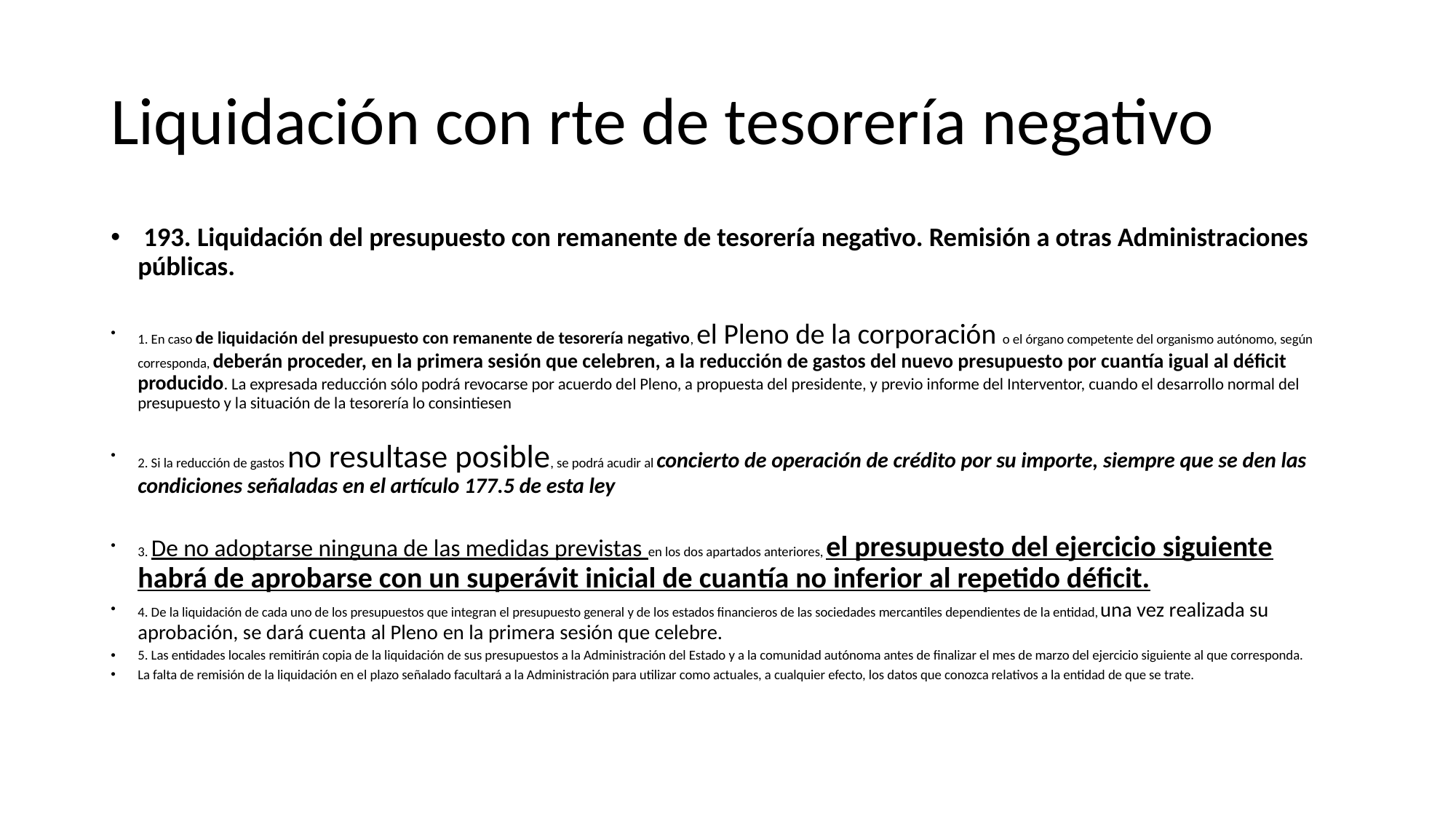

# Liquidación con rte de tesorería negativo
 193. Liquidación del presupuesto con remanente de tesorería negativo. Remisión a otras Administraciones públicas.

1. En caso de liquidación del presupuesto con remanente de tesorería negativo, el Pleno de la corporación o el órgano competente del organismo autónomo, según corresponda, deberán proceder, en la primera sesión que celebren, a la reducción de gastos del nuevo presupuesto por cuantía igual al déficit producido. La expresada reducción sólo podrá revocarse por acuerdo del Pleno, a propuesta del presidente, y previo informe del Interventor, cuando el desarrollo normal del presupuesto y la situación de la tesorería lo consintiesen

2. Si la reducción de gastos no resultase posible, se podrá acudir al concierto de operación de crédito por su importe, siempre que se den las condiciones señaladas en el artículo 177.5 de esta ley

3. De no adoptarse ninguna de las medidas previstas en los dos apartados anteriores, el presupuesto del ejercicio siguiente habrá de aprobarse con un superávit inicial de cuantía no inferior al repetido déficit.
4. De la liquidación de cada uno de los presupuestos que integran el presupuesto general y de los estados financieros de las sociedades mercantiles dependientes de la entidad, una vez realizada su aprobación, se dará cuenta al Pleno en la primera sesión que celebre.
5. Las entidades locales remitirán copia de la liquidación de sus presupuestos a la Administración del Estado y a la comunidad autónoma antes de finalizar el mes de marzo del ejercicio siguiente al que corresponda.
La falta de remisión de la liquidación en el plazo señalado facultará a la Administración para utilizar como actuales, a cualquier efecto, los datos que conozca relativos a la entidad de que se trate.